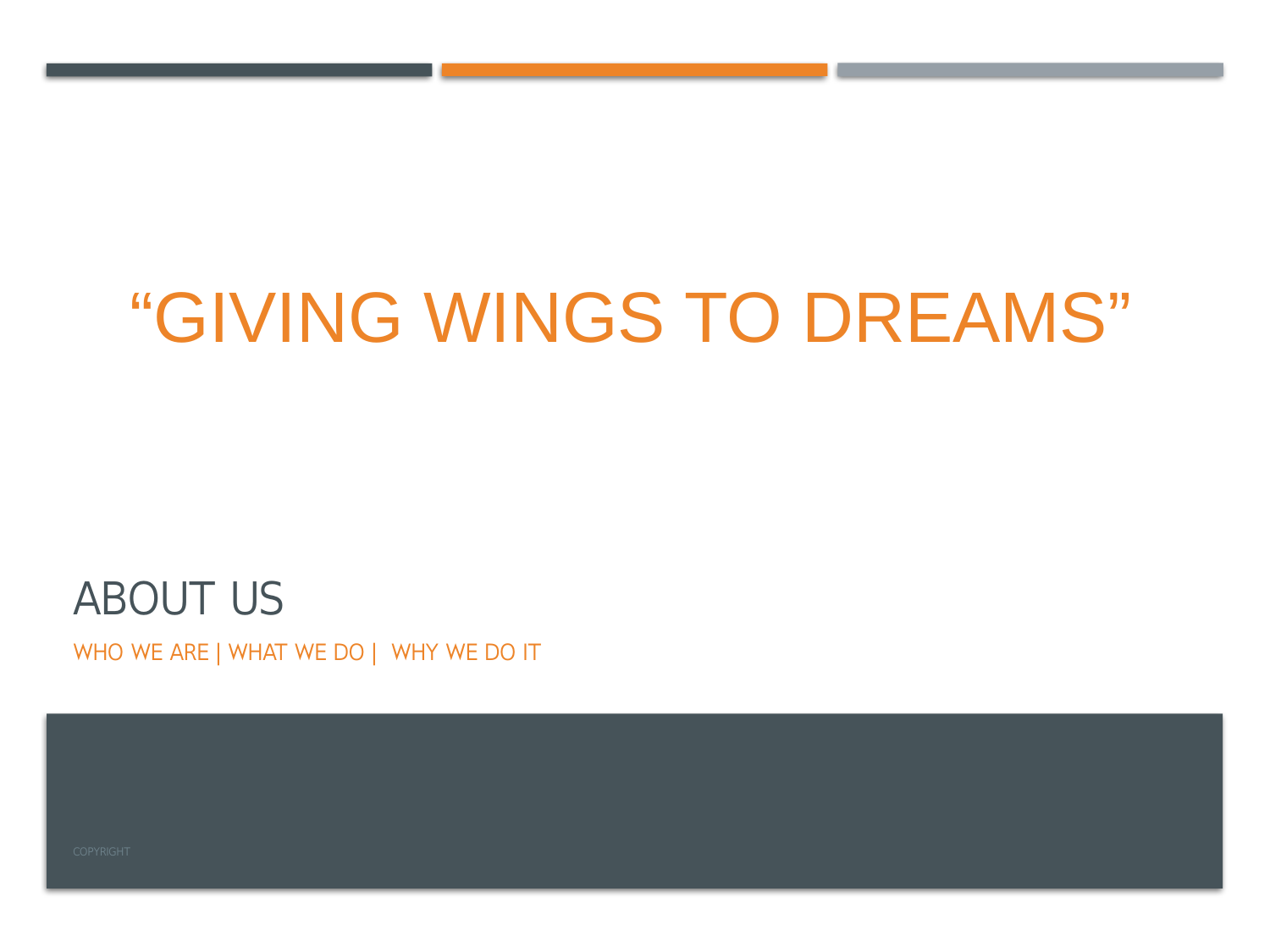

“GIVING WINGS TO DREAMS”
# ABOUT US
WHO WE ARE | WHAT WE DO |  WHY WE DO IT
Copyright